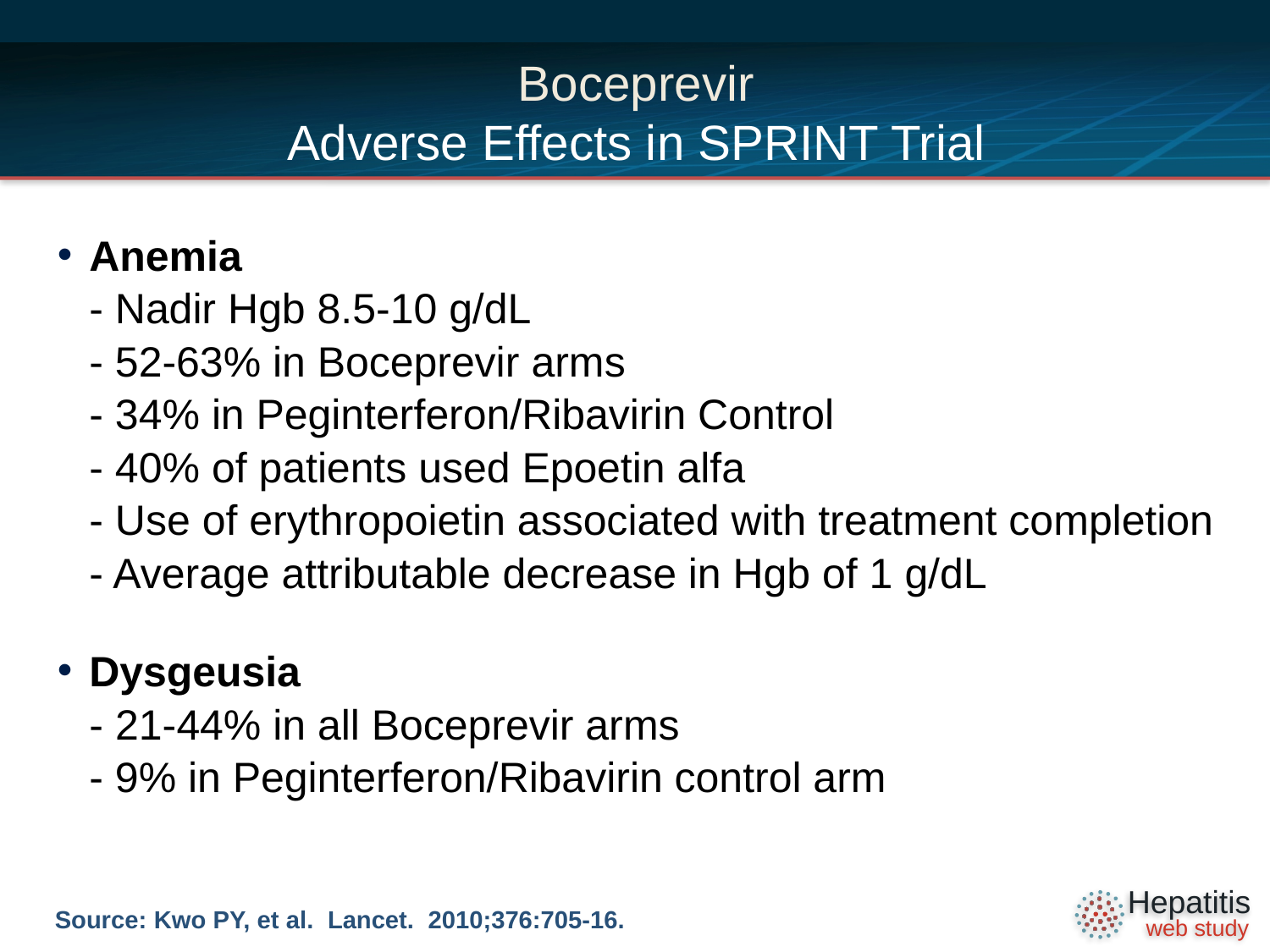

# Boceprevir Adverse Effects in SPRINT Trial
Anemia
- Nadir Hgb 8.5-10 g/dL
- 52-63% in Boceprevir arms
- 34% in Peginterferon/Ribavirin Control
- 40% of patients used Epoetin alfa
- Use of erythropoietin associated with treatment completion
- Average attributable decrease in Hgb of 1 g/dL
Dysgeusia
- 21-44% in all Boceprevir arms
- 9% in Peginterferon/Ribavirin control arm

Source: Kwo PY, et al.  Lancet.  2010;376:705-16.